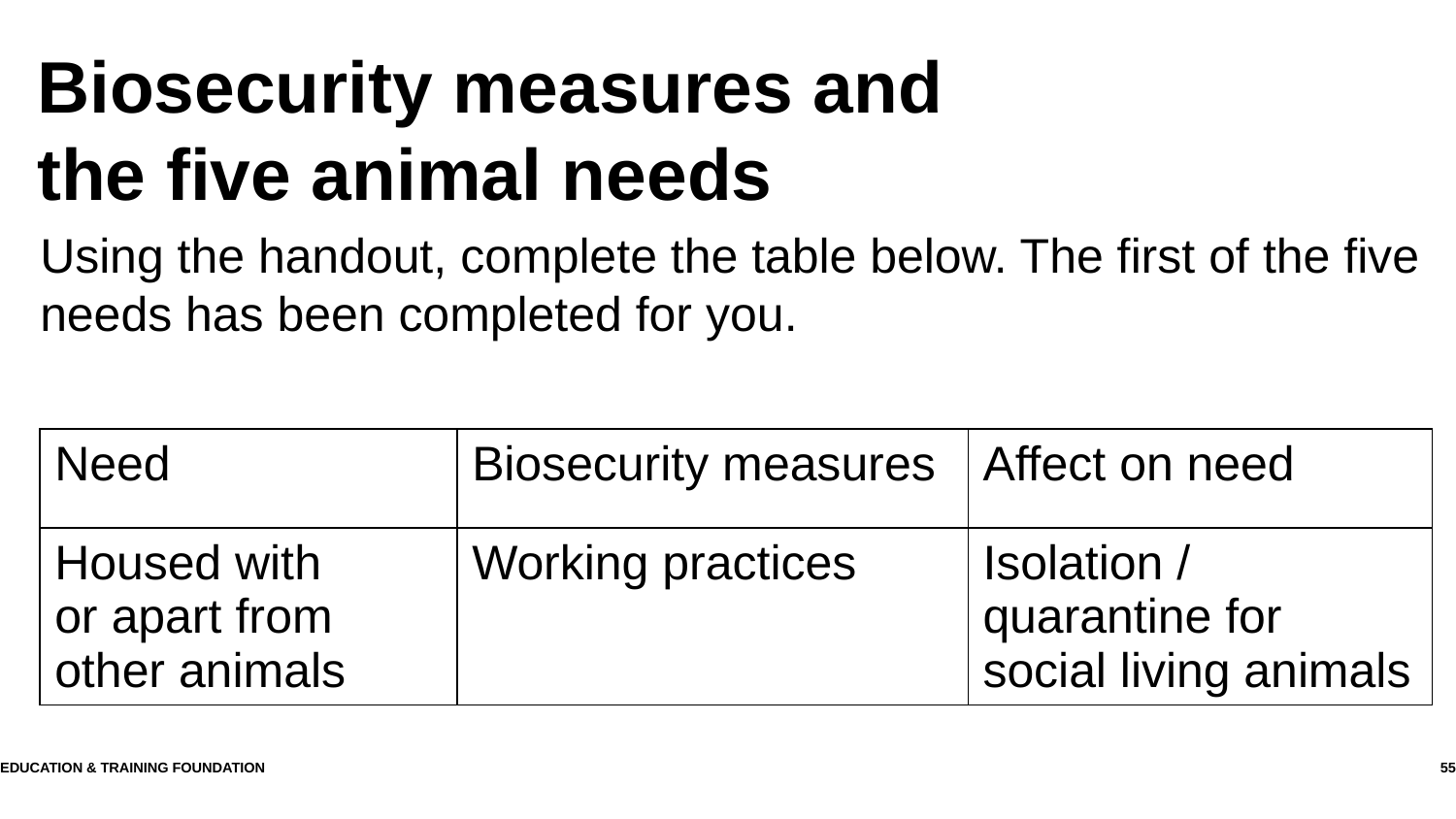

# Biosecurity measures and the five animal needs
Using the handout, complete the table below. The first of the five needs has been completed for you.
| Need | Biosecurity measures | Affect on need |
| --- | --- | --- |
| Housed with or apart from other animals | Working practices | Isolation / quarantine for social living animals |
Education & Training Foundation
55